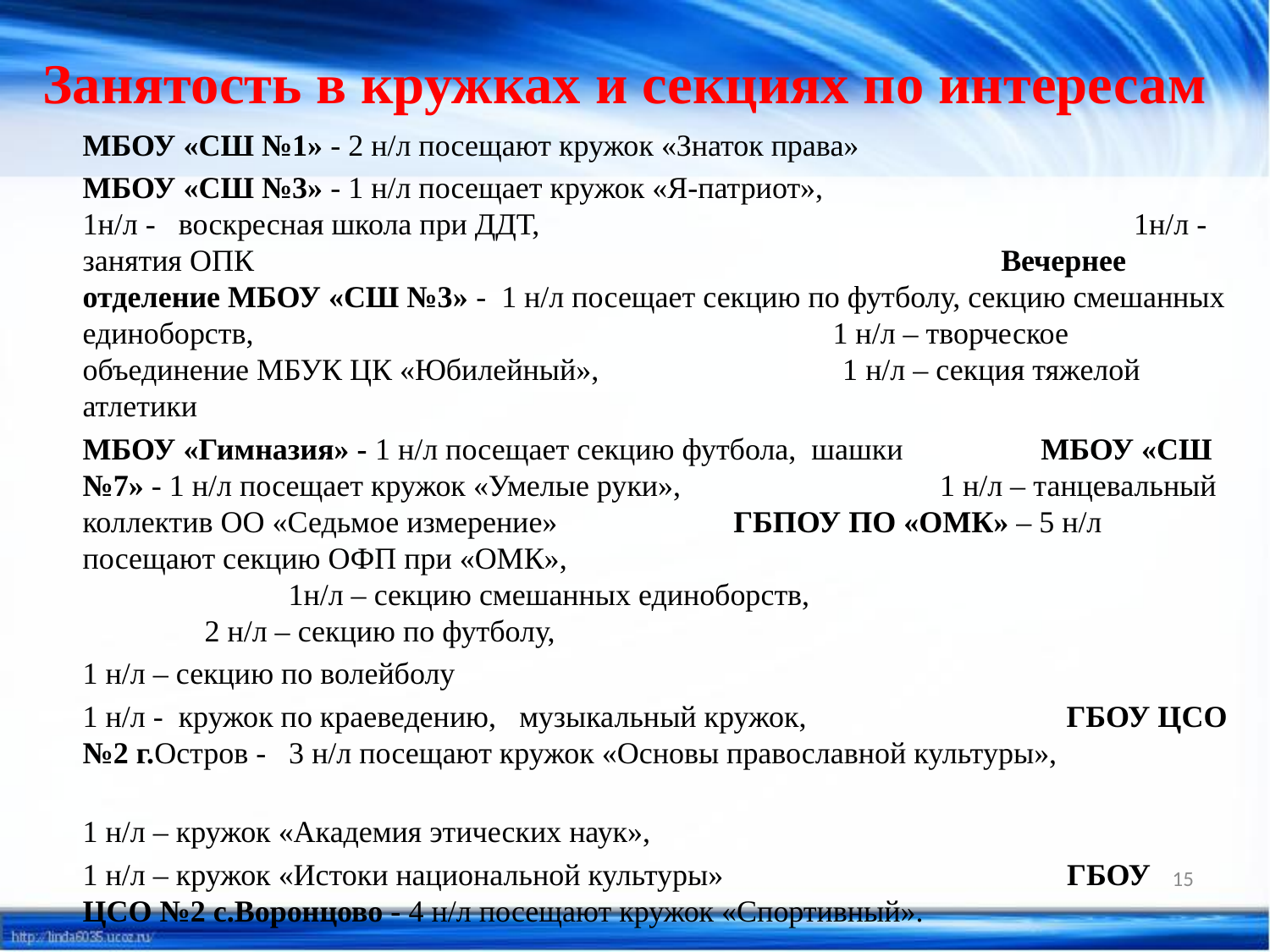

# Занятость в кружках и секциях по интересам
	МБОУ «СШ №1» - 2 н/л посещают кружок «Знаток права»
	МБОУ «СШ №3» - 1 н/л посещает кружок «Я-патриот»,                                               1н/л -   воскресная школа при ДДТ,                                                                              1н/л -  занятия ОПК                                                                                                  Вечернее отделение МБОУ «СШ №3» -  1 н/л посещает секцию по футболу, секцию смешанных единоборств,                                                                            1 н/л – творческое объединение МБУК ЦК «Юбилейный»,                                1 н/л – секция тяжелой атлетики
	МБОУ «Гимназия» - 1 н/л посещает секцию футбола,  шашки                  МБОУ «СШ №7» - 1 н/л посещает кружок «Умелые руки»,                                  1 н/л – танцевальный коллектив ОО «Седьмое измерение»                       ГБПОУ ПО «ОМК» – 5 н/л посещают секцию ОФП при «ОМК»,                                                                                                                  1н/л – секцию смешанных единоборств,                                                                       2 н/л – секцию по футболу,
	1 н/л – секцию по волейболу
	1 н/л -  кружок по краеведению,   музыкальный кружок,                                  ГБОУ ЦСО №2 г.Остров -   3 н/л посещают кружок «Основы православной культуры»,
	1 н/л – кружок «Академия этических наук»,
	1 н/л – кружок «Истоки национальной культуры»                                             ГБОУ ЦСО №2 с.Воронцово - 4 н/л посещают кружок «Спортивный».
15